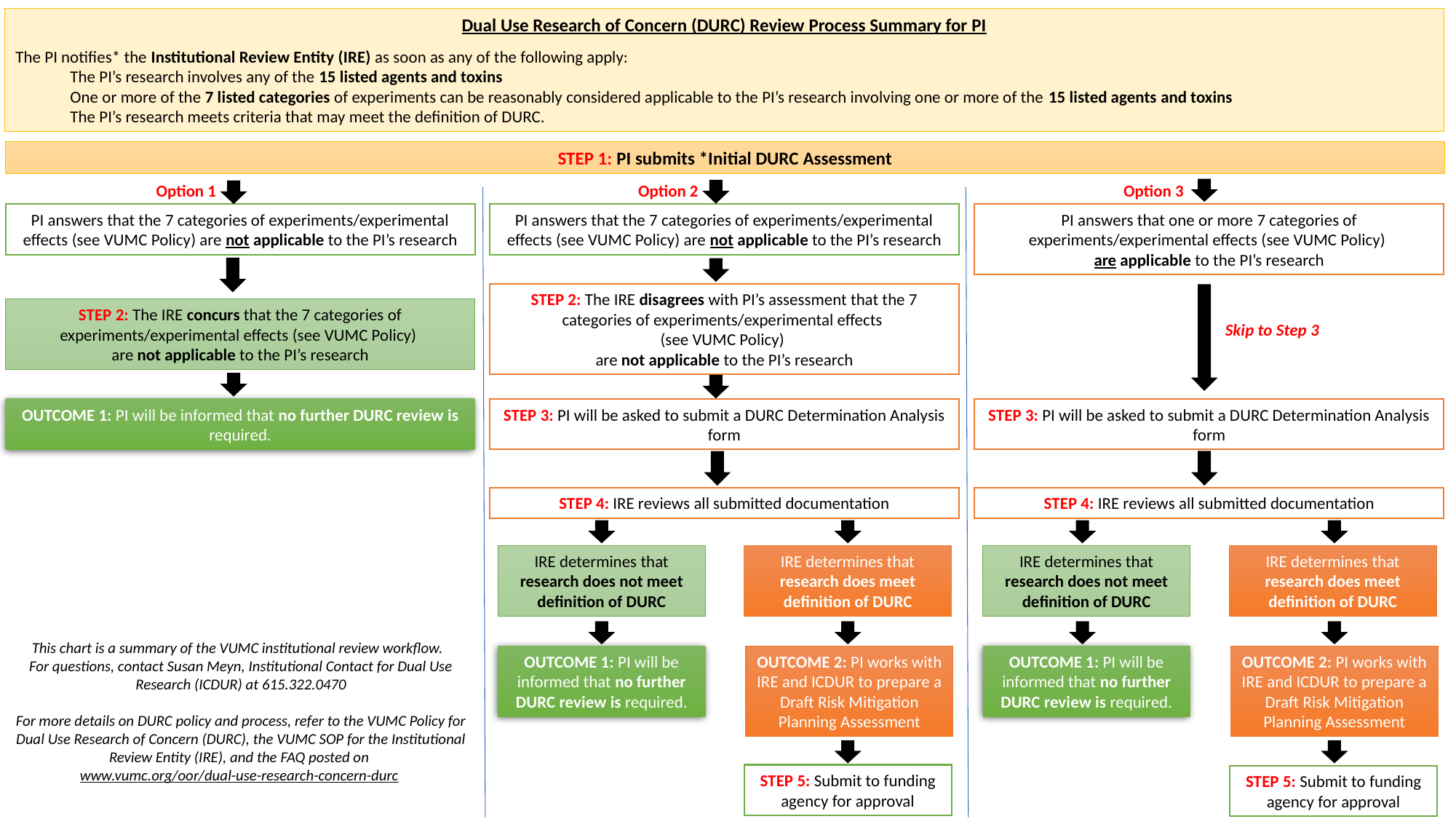

Dual Use Research of Concern (DURC) Review Process Summary for PI

The PI notifies* the Institutional Review Entity (IRE) as soon as any of the following apply:
The PI’s research involves any of the 15 listed agents and toxins
One or more of the 7 listed categories of experiments can be reasonably considered applicable to the PI’s research involving one or more of the 15 listed agents and toxins
The PI’s research meets criteria that may meet the definition of DURC.
STEP 1: PI submits *Initial DURC Assessment
Option 1
Option 2
Option 3

PI answers that the 7 categories of experiments/experimental effects (see VUMC Policy) are not applicable to the PI’s research
PI answers that one or more 7 categories of experiments/experimental effects (see VUMC Policy)
are applicable to the PI’s research
PI answers that the 7 categories of experiments/experimental effects (see VUMC Policy) are not applicable to the PI’s research

STEP 2: The IRE disagrees with PI’s assessment that the 7 categories of experiments/experimental effects
(see VUMC Policy)
are not applicable to the PI’s research
STEP 2: The IRE concurs that the 7 categories of experiments/experimental effects (see VUMC Policy)
are not applicable to the PI’s research
Skip to Step 3
OUTCOME 1: PI will be informed that no further DURC review is required.
STEP 3: PI will be asked to submit a DURC Determination Analysis form
STEP 3: PI will be asked to submit a DURC Determination Analysis form

STEP 4: IRE reviews all submitted documentation
STEP 4: IRE reviews all submitted documentation

IRE determines that research does not meet definition of DURC
IRE determines that research does meet definition of DURC
IRE determines that research does not meet definition of DURC
IRE determines that research does meet definition of DURC

This chart is a summary of the VUMC institutional review workflow.
For questions, contact Susan Meyn, Institutional Contact for Dual Use Research (ICDUR) at 615.322.0470

For more details on DURC policy and process, refer to the VUMC Policy for Dual Use Research of Concern (DURC), the VUMC SOP for the Institutional Review Entity (IRE), and the FAQ posted on
www.vumc.org/oor/dual-use-research-concern-durc
OUTCOME 1: PI will be informed that no further DURC review is required.
OUTCOME 1: PI will be informed that no further DURC review is required.
OUTCOME 2: PI works with IRE and ICDUR to prepare a Draft Risk Mitigation Planning Assessment
OUTCOME 2: PI works with IRE and ICDUR to prepare a Draft Risk Mitigation Planning Assessment

STEP 5: Submit to funding agency for approval
STEP 5: Submit to funding agency for approval